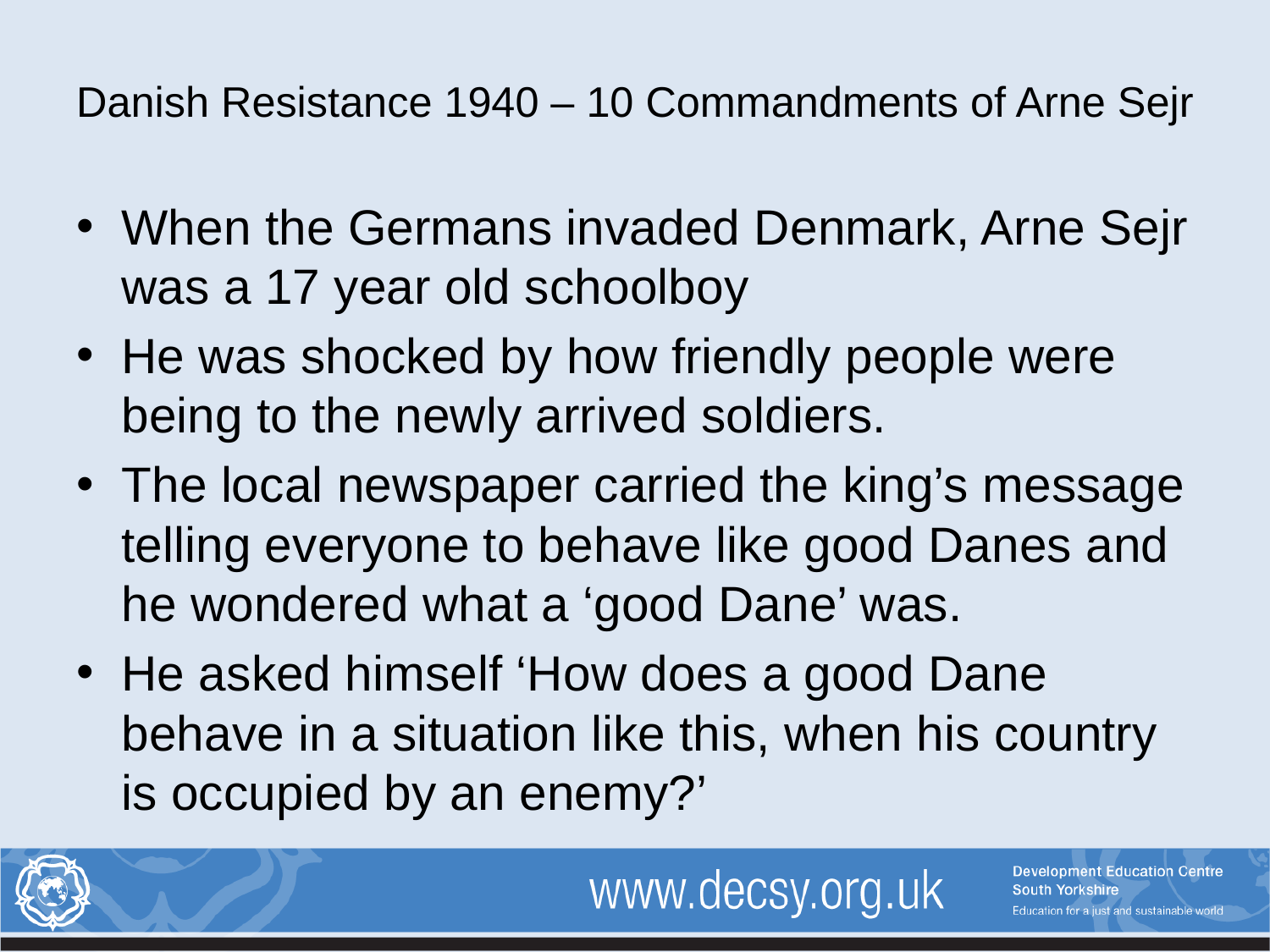

# Danish Resistance 1940 – 10 Commandments of Arne Sejr
When the Germans invaded Denmark, Arne Sejr was a 17 year old schoolboy
He was shocked by how friendly people were being to the newly arrived soldiers.
The local newspaper carried the king’s message telling everyone to behave like good Danes and he wondered what a ‘good Dane’ was.
He asked himself ‘How does a good Dane behave in a situation like this, when his country is occupied by an enemy?’